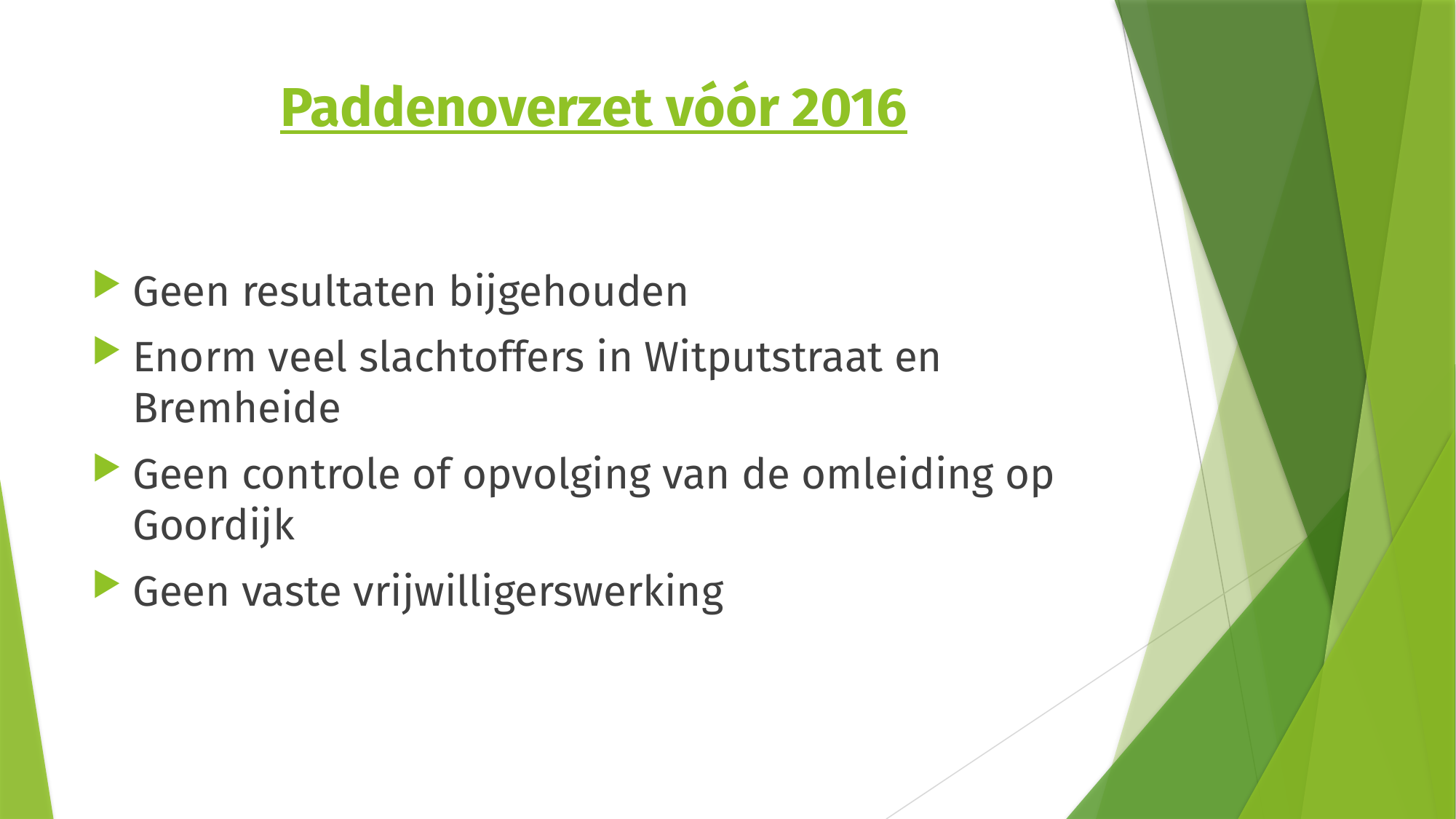

# Paddenoverzet vóór 2016
Geen resultaten bijgehouden
Enorm veel slachtoffers in Witputstraat en Bremheide
Geen controle of opvolging van de omleiding op Goordijk
Geen vaste vrijwilligerswerking